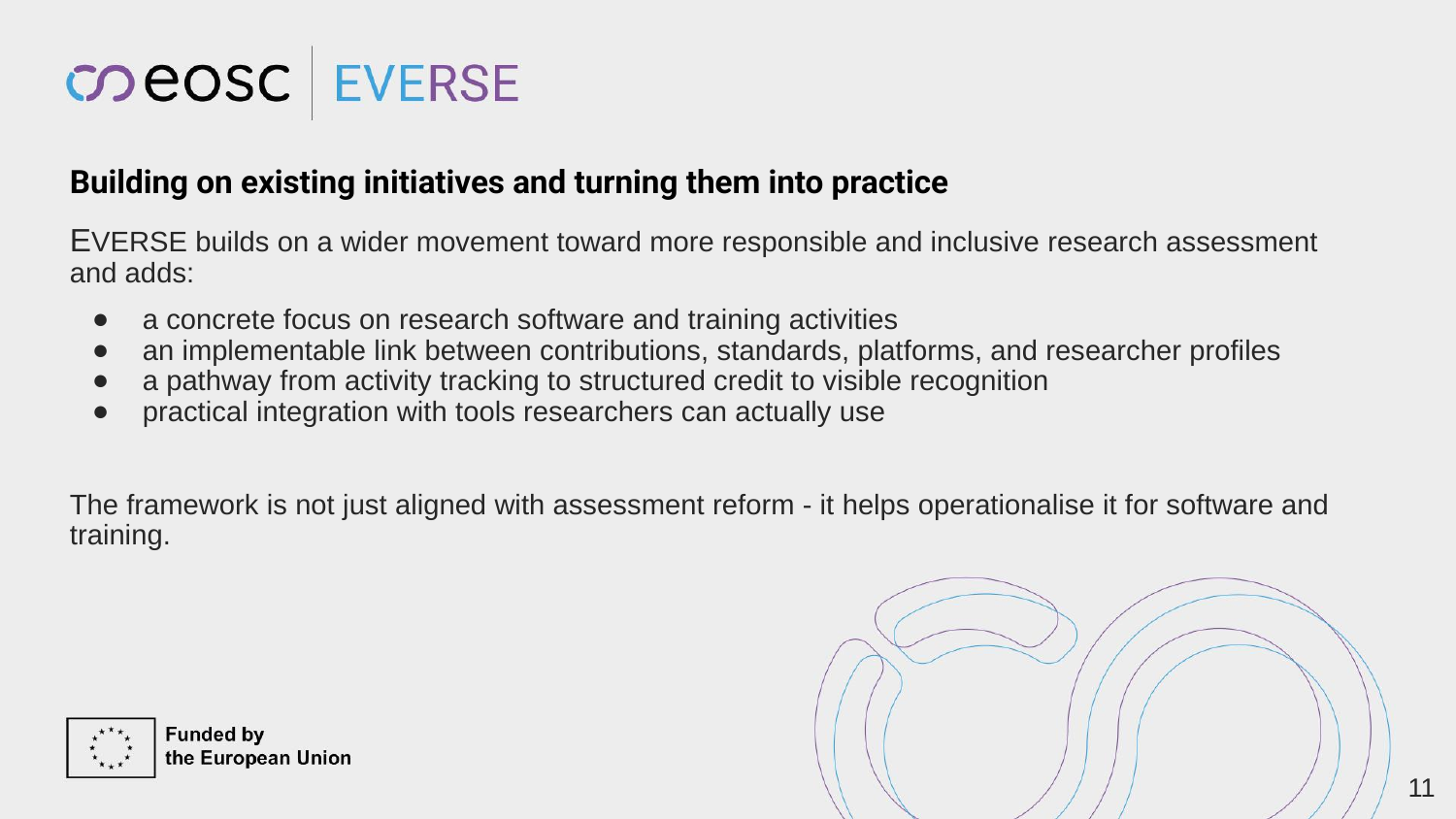

Building on existing initiatives and turning them into practice
EVERSE builds on a wider movement toward more responsible and inclusive research assessment and adds:
a concrete focus on research software and training activities
an implementable link between contributions, standards, platforms, and researcher profiles
a pathway from activity tracking to structured credit to visible recognition
practical integration with tools researchers can actually use

The framework is not just aligned with assessment reform - it helps operationalise it for software and training.
11